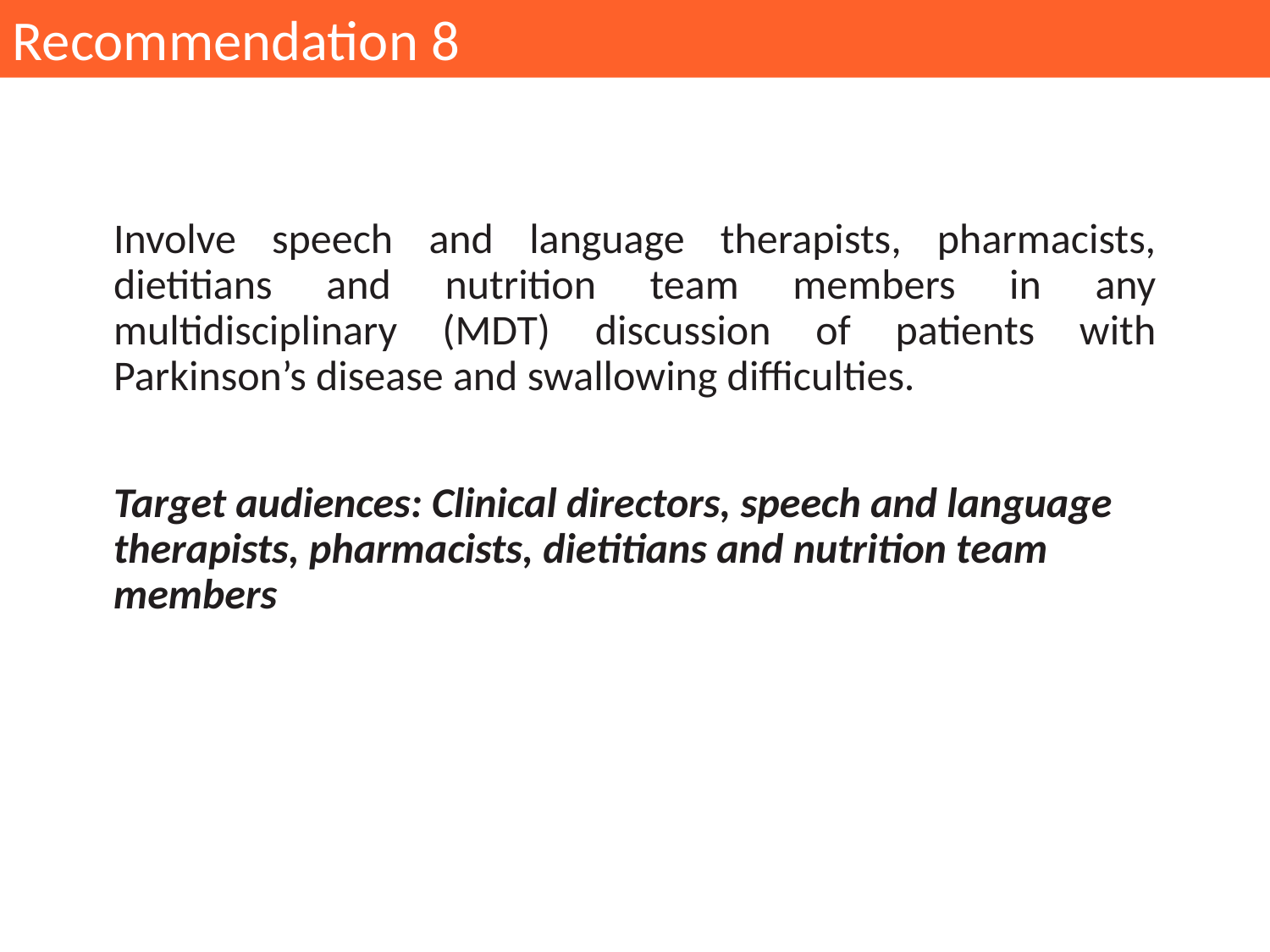

Recommendation 8
Involve speech and language therapists, pharmacists, dietitians and nutrition team members in any multidisciplinary (MDT) discussion of patients with Parkinson’s disease and swallowing difficulties.

Target audiences: Clinical directors, speech and language therapists, pharmacists, dietitians and nutrition team members